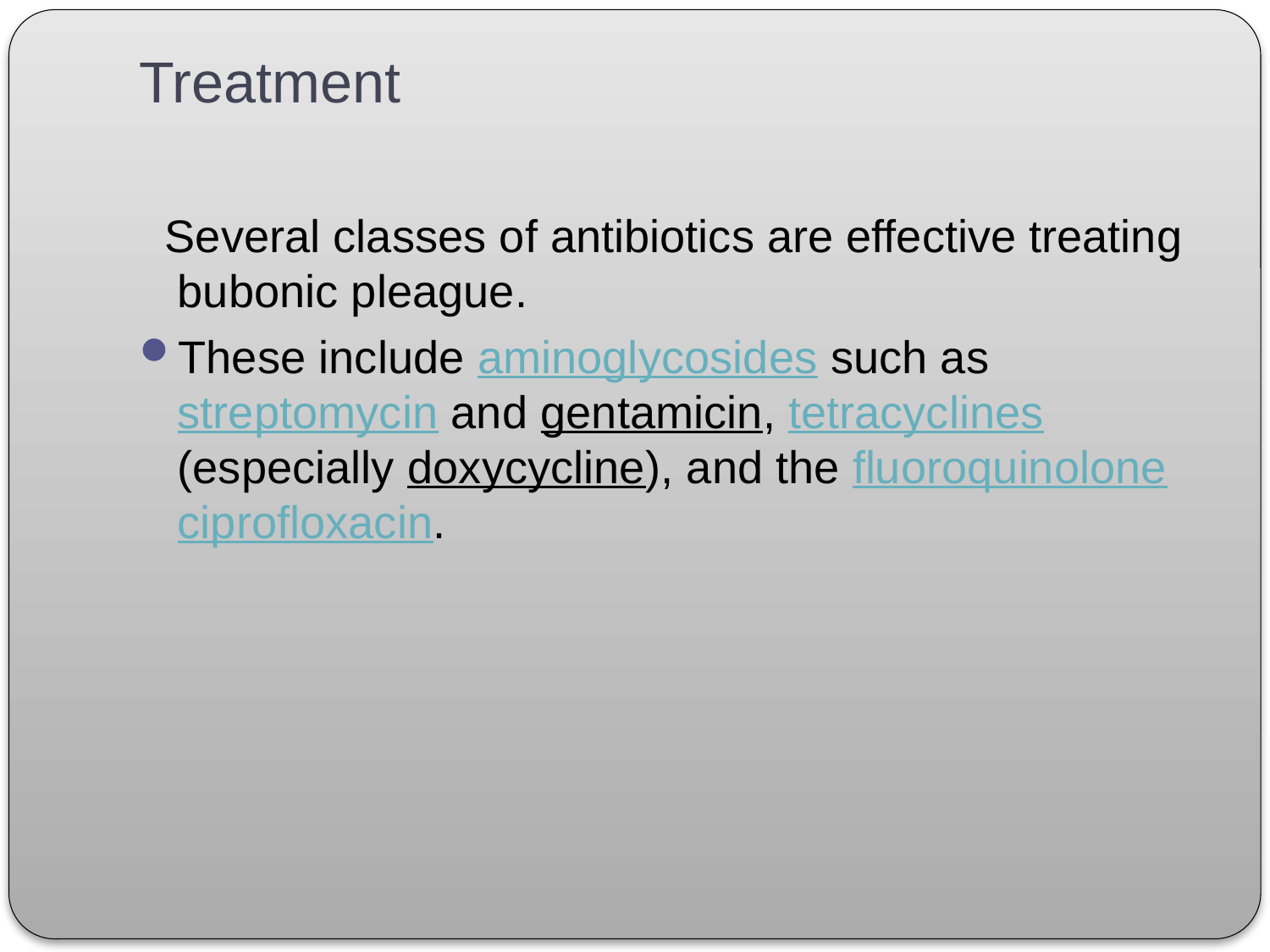

# Treatment
  Several classes of antibiotics are effective treating bubonic pleague.
These include aminoglycosides such as streptomycin and gentamicin, tetracyclines (especially doxycycline), and the fluoroquinolone ciprofloxacin.